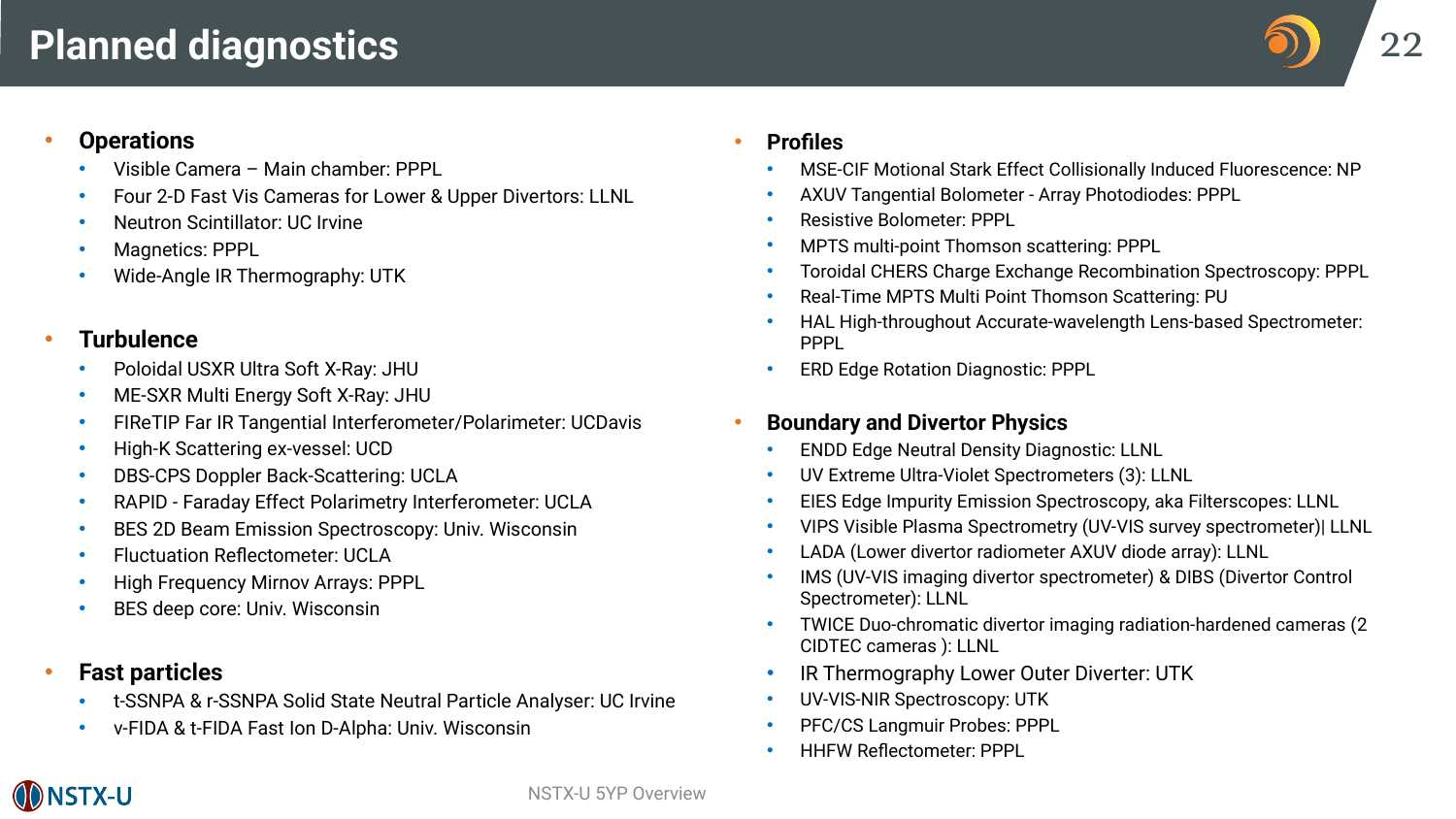

22
# Planned diagnostics
Profiles
MSE-CIF Motional Stark Effect Collisionally Induced Fluorescence: NP
AXUV Tangential Bolometer - Array Photodiodes: PPPL
Resistive Bolometer: PPPL
MPTS multi-point Thomson scattering: PPPL
Toroidal CHERS Charge Exchange Recombination Spectroscopy: PPPL
Real-Time MPTS Multi Point Thomson Scattering: PU
HAL High-throughout Accurate-wavelength Lens-based Spectrometer: PPPL
ERD Edge Rotation Diagnostic: PPPL

Boundary and Divertor Physics
ENDD Edge Neutral Density Diagnostic: LLNL
UV Extreme Ultra-Violet Spectrometers (3): LLNL
EIES Edge Impurity Emission Spectroscopy, aka Filterscopes: LLNL
VIPS Visible Plasma Spectrometry (UV-VIS survey spectrometer)| LLNL
LADA (Lower divertor radiometer AXUV diode array): LLNL
IMS (UV-VIS imaging divertor spectrometer) & DIBS (Divertor Control Spectrometer): LLNL
TWICE Duo-chromatic divertor imaging radiation-hardened cameras (2 CIDTEC cameras ): LLNL
IR Thermography Lower Outer Diverter: UTK
UV-VIS-NIR Spectroscopy: UTK
PFC/CS Langmuir Probes: PPPL
HHFW Reflectometer: PPPL

Operations
Visible Camera – Main chamber: PPPL
Four 2-D Fast Vis Cameras for Lower & Upper Divertors: LLNL
Neutron Scintillator: UC Irvine
Magnetics: PPPL
Wide-Angle IR Thermography: UTK

Turbulence
Poloidal USXR Ultra Soft X-Ray: JHU
ME-SXR Multi Energy Soft X-Ray: JHU
FIReTIP Far IR Tangential Interferometer/Polarimeter: UCDavis
High-K Scattering ex-vessel: UCD
DBS-CPS Doppler Back-Scattering: UCLA
RAPID - Faraday Effect Polarimetry Interferometer: UCLA
BES 2D Beam Emission Spectroscopy: Univ. Wisconsin
Fluctuation Reflectometer: UCLA
High Frequency Mirnov Arrays: PPPL
BES deep core: Univ. Wisconsin

Fast particles
t-SSNPA & r-SSNPA Solid State Neutral Particle Analyser: UC Irvine
v-FIDA & t-FIDA Fast Ion D-Alpha: Univ. Wisconsin

NSTX-U 5YP Overview